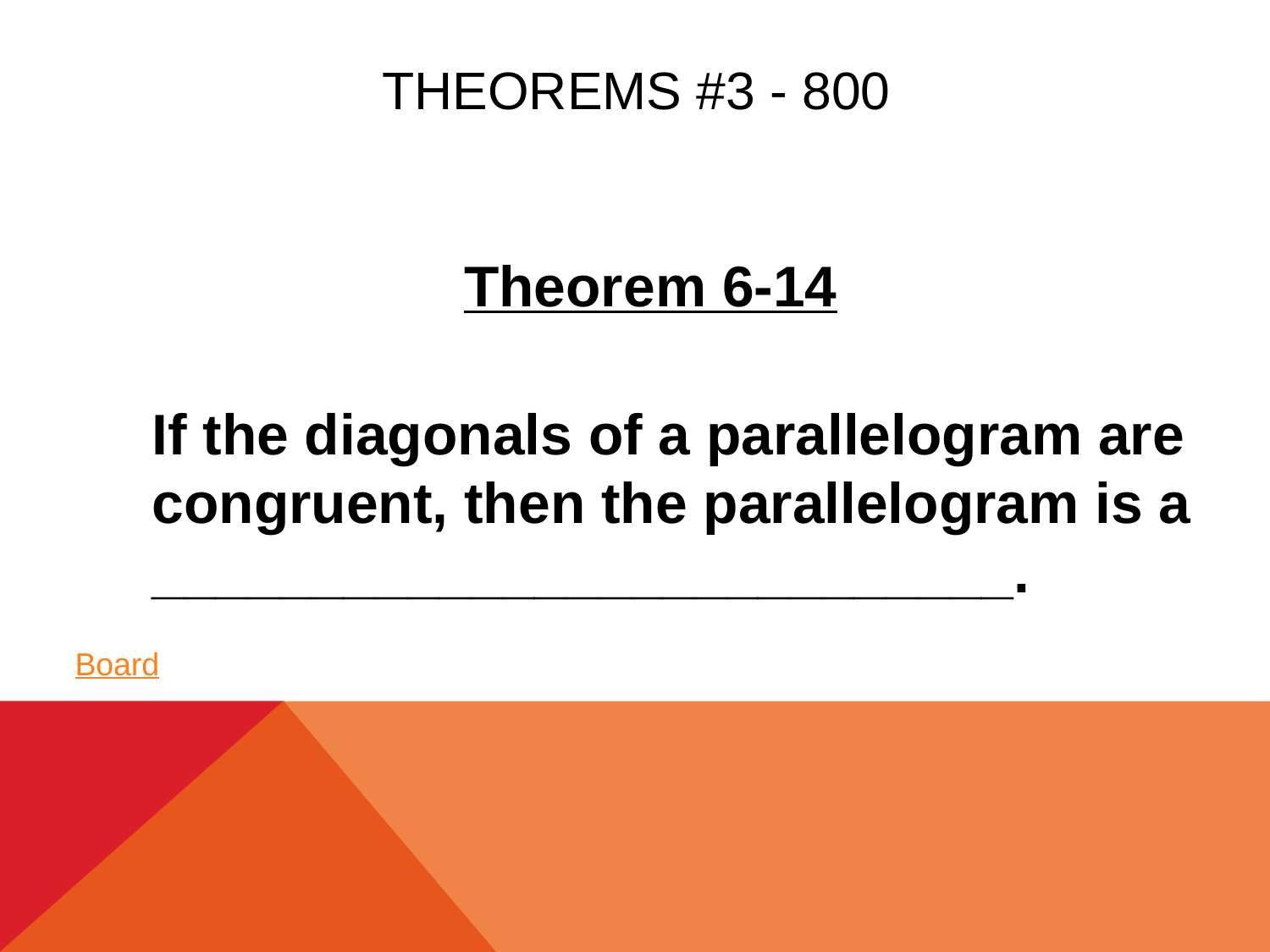

# Theorems #3 - 800
Theorem 6-14

	If the diagonals of a parallelogram are congruent, then the parallelogram is a ___________________________.
Board